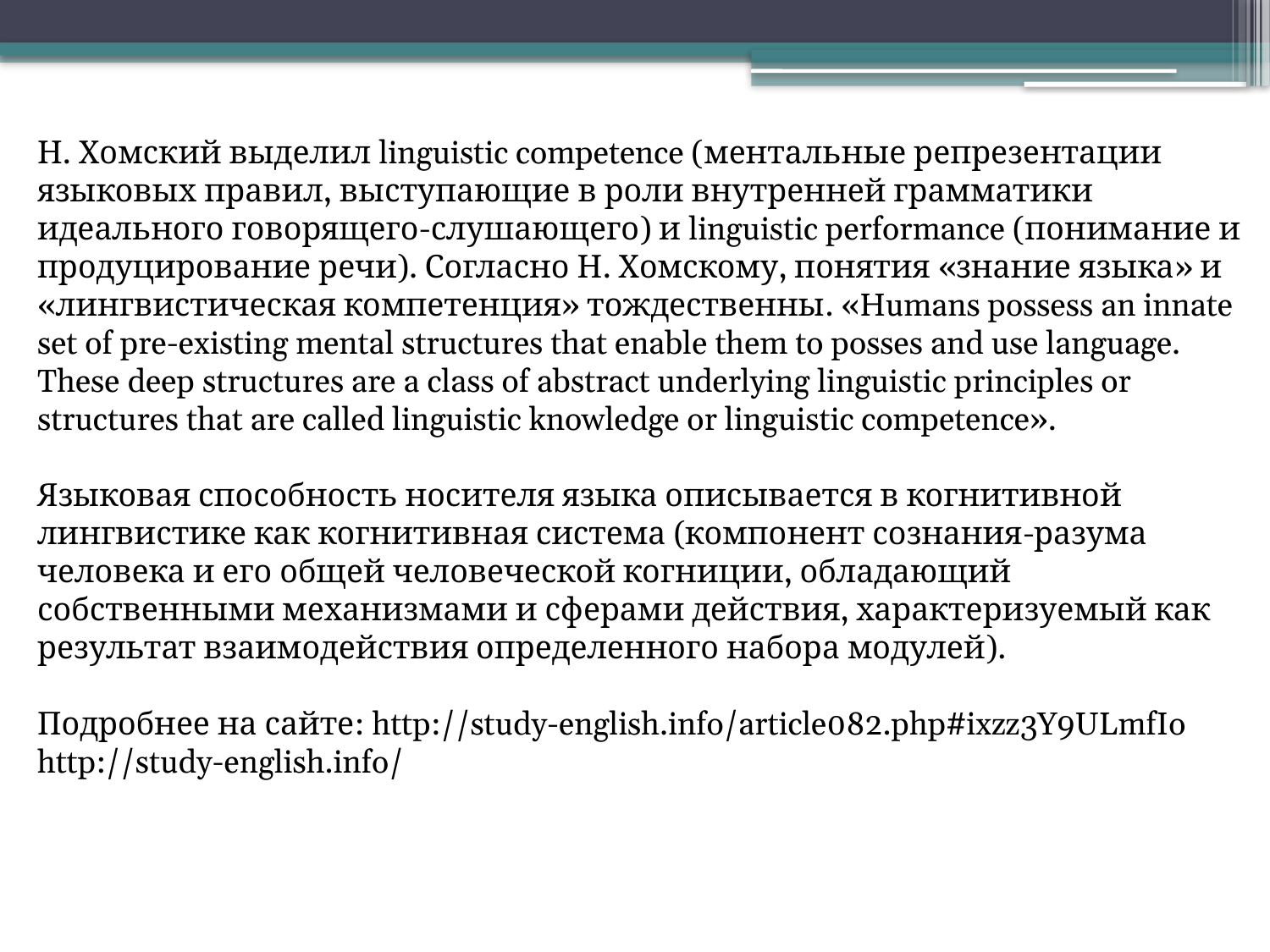

Н. Хомский выделил linguistic competence (ментальные репрезентации языковых правил, выступающие в роли внутренней грамматики идеального говорящего-слушающего) и linguistic performance (понимание и продуцирование речи). Согласно Н. Хомскому, понятия «знание языка» и «лингвистическая компетенция» тождественны. «Humans possess an innate set of pre-existing mental structures that enable them to posses and use language. These deep structures are a class of abstract underlying linguistic principles or structures that are called linguistic knowledge or linguistic competence».

Языковая способность носителя языка описывается в когнитивной лингвистике как когнитивная система (компонент сознания-разума человека и его общей человеческой когниции, обладающий собственными механизмами и сферами действия, характеризуемый как результат взаимодействия определенного набора модулей).

Подробнее на сайте: http://study-english.info/article082.php#ixzz3Y9ULmfIo
http://study-english.info/